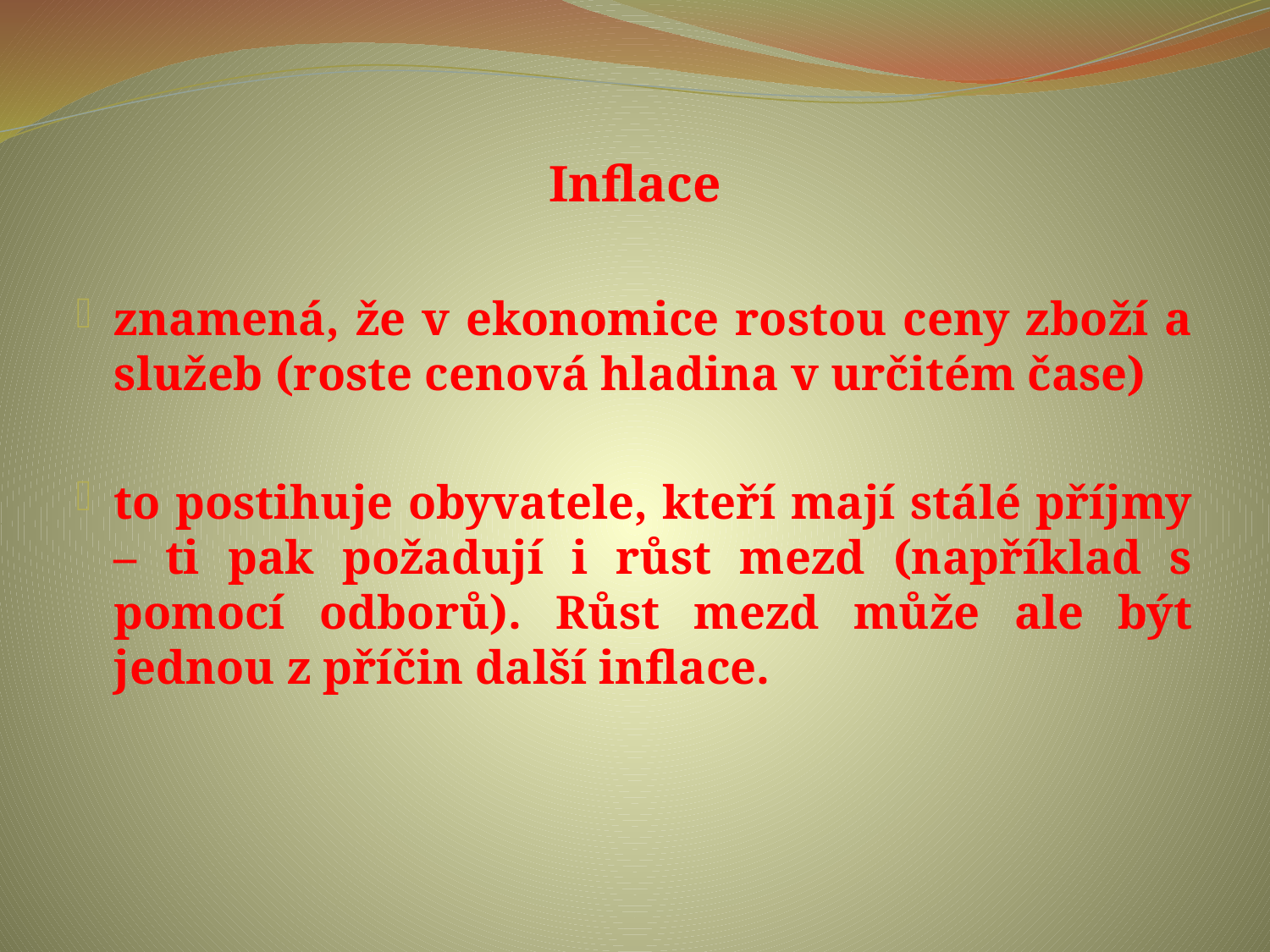

#
Inflace

znamená, že v ekonomice rostou ceny zboží a služeb (roste cenová hladina v určitém čase)

to postihuje obyvatele, kteří mají stálé příjmy – ti pak požadují i růst mezd (například s pomocí odborů). Růst mezd může ale být jednou z příčin další inflace.